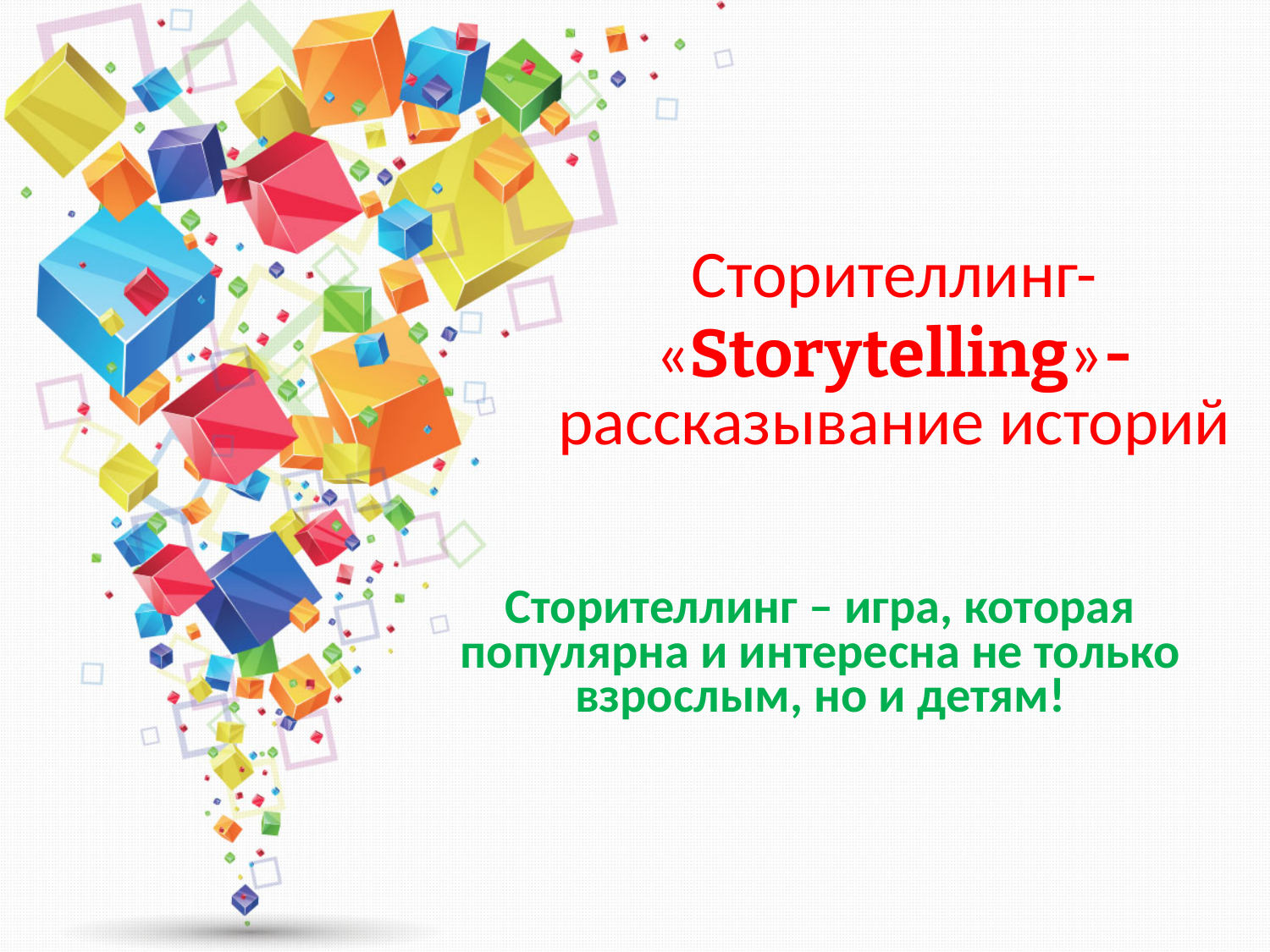

# Сторителлинг- «Storytelling»-рассказывание историй
Сторителлинг – игра, которая популярна и интересна не только взрослым, но и детям!